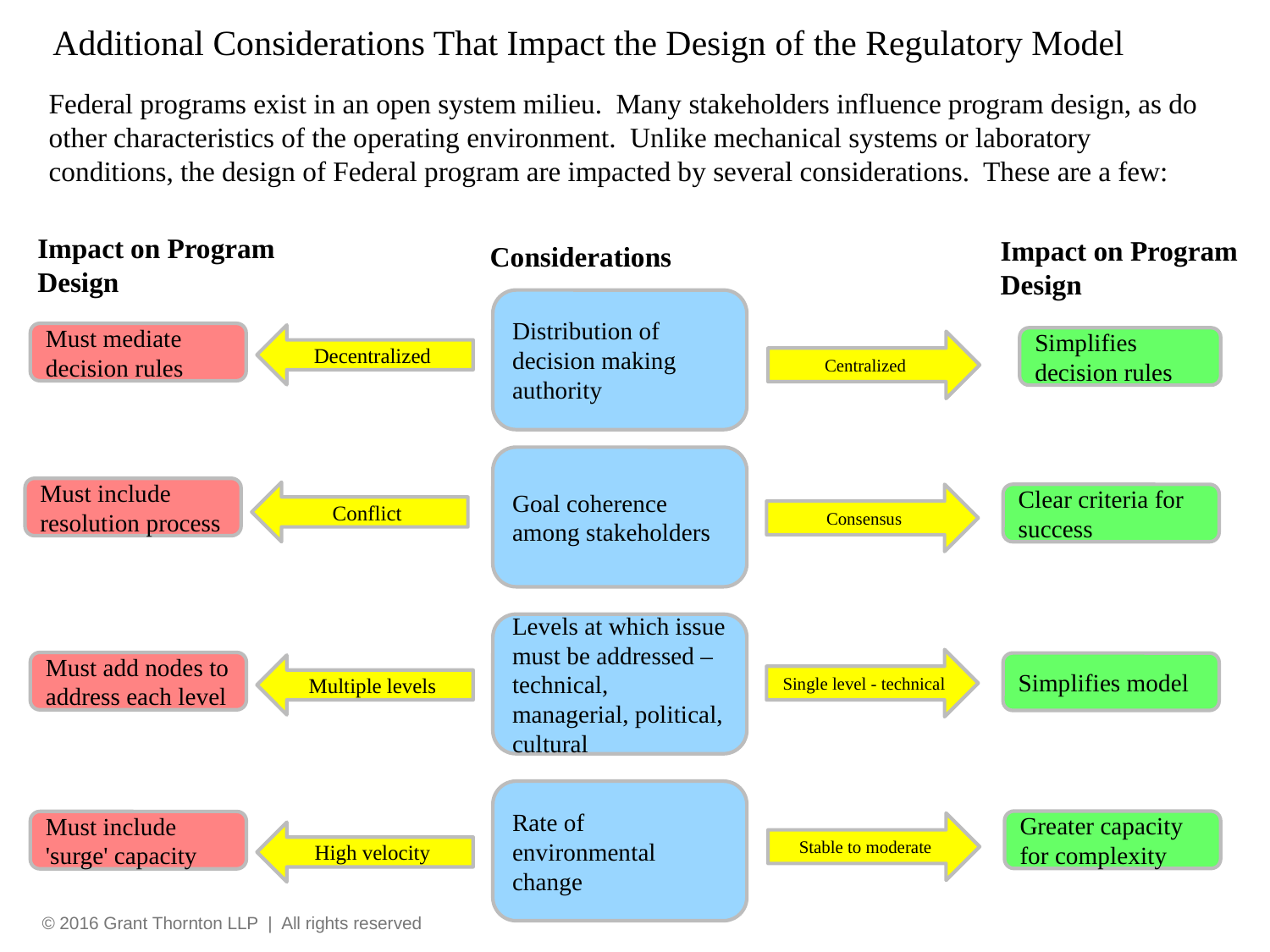

# Additional Considerations That Impact the Design of the Regulatory Model
Federal programs exist in an open system milieu.  Many stakeholders influence program design, as do other characteristics of the operating environment.  Unlike mechanical systems or laboratory conditions, the design of Federal program are impacted by several considerations.  These are a few:
Impact on Program Design
Impact on Program Design
Considerations
Distribution of decision making authority
Must mediate decision rules
Decentralized
Simplifies decision rules
Centralized
Goal coherence among stakeholders
Must include resolution process
Conflict
Consensus
Clear criteria for success
Levels at which issue must be addressed – technical, managerial, political, cultural
Single level - technical
Must add nodes to address each level
Simplifies model
Multiple levels
Rate of environmental change
Greater capacity for complexity
Must include 'surge' capacity
Stable to moderate
High velocity